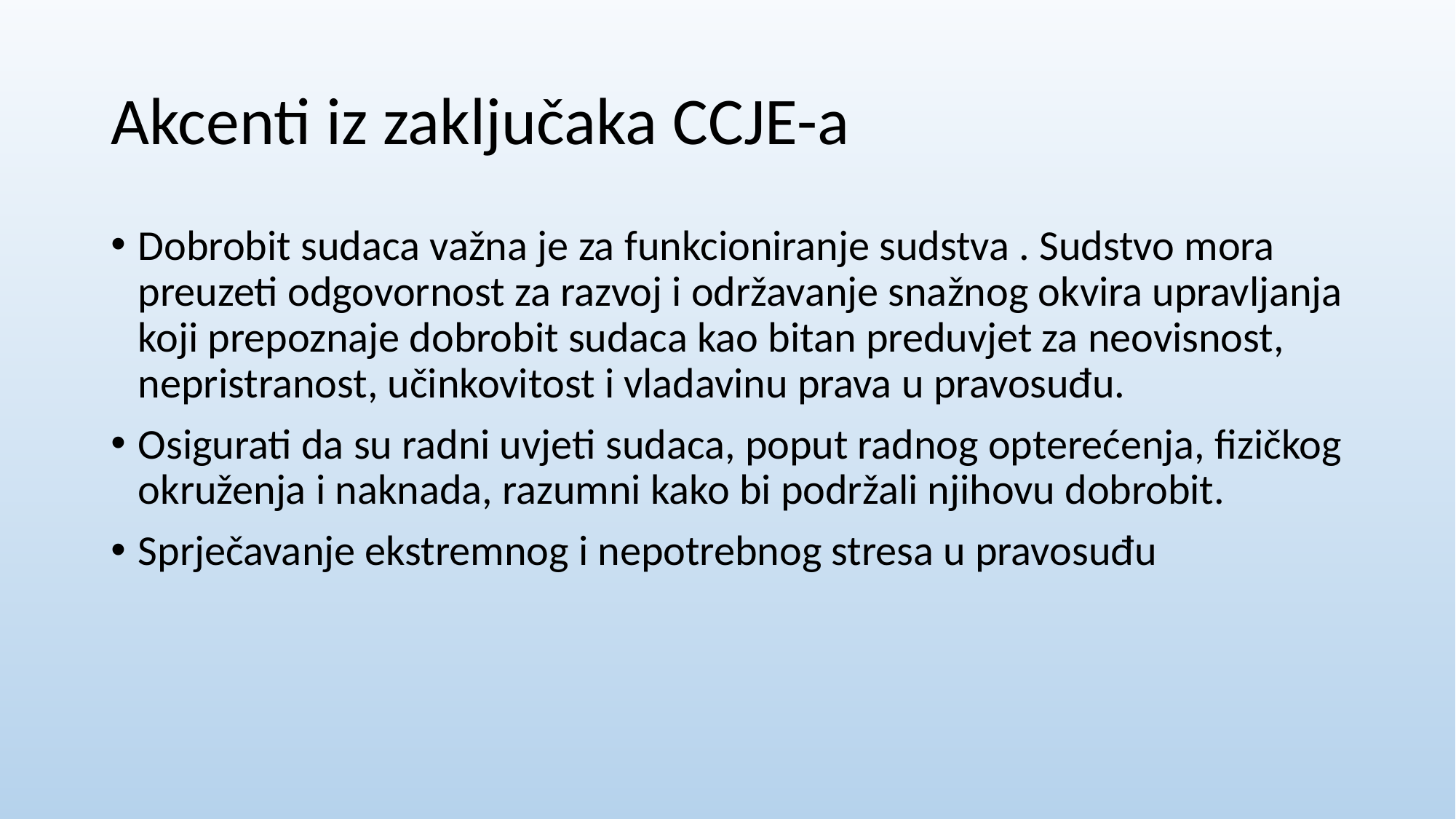

# Akcenti iz zaključaka CCJE-a
Dobrobit sudaca važna je za funkcioniranje sudstva . Sudstvo mora preuzeti odgovornost za razvoj i održavanje snažnog okvira upravljanja koji prepoznaje dobrobit sudaca kao bitan preduvjet za neovisnost, nepristranost, učinkovitost i vladavinu prava u pravosuđu.
Osigurati da su radni uvjeti sudaca, poput radnog opterećenja, fizičkog okruženja i naknada, razumni kako bi podržali njihovu dobrobit.
Sprječavanje ekstremnog i nepotrebnog stresa u pravosuđu